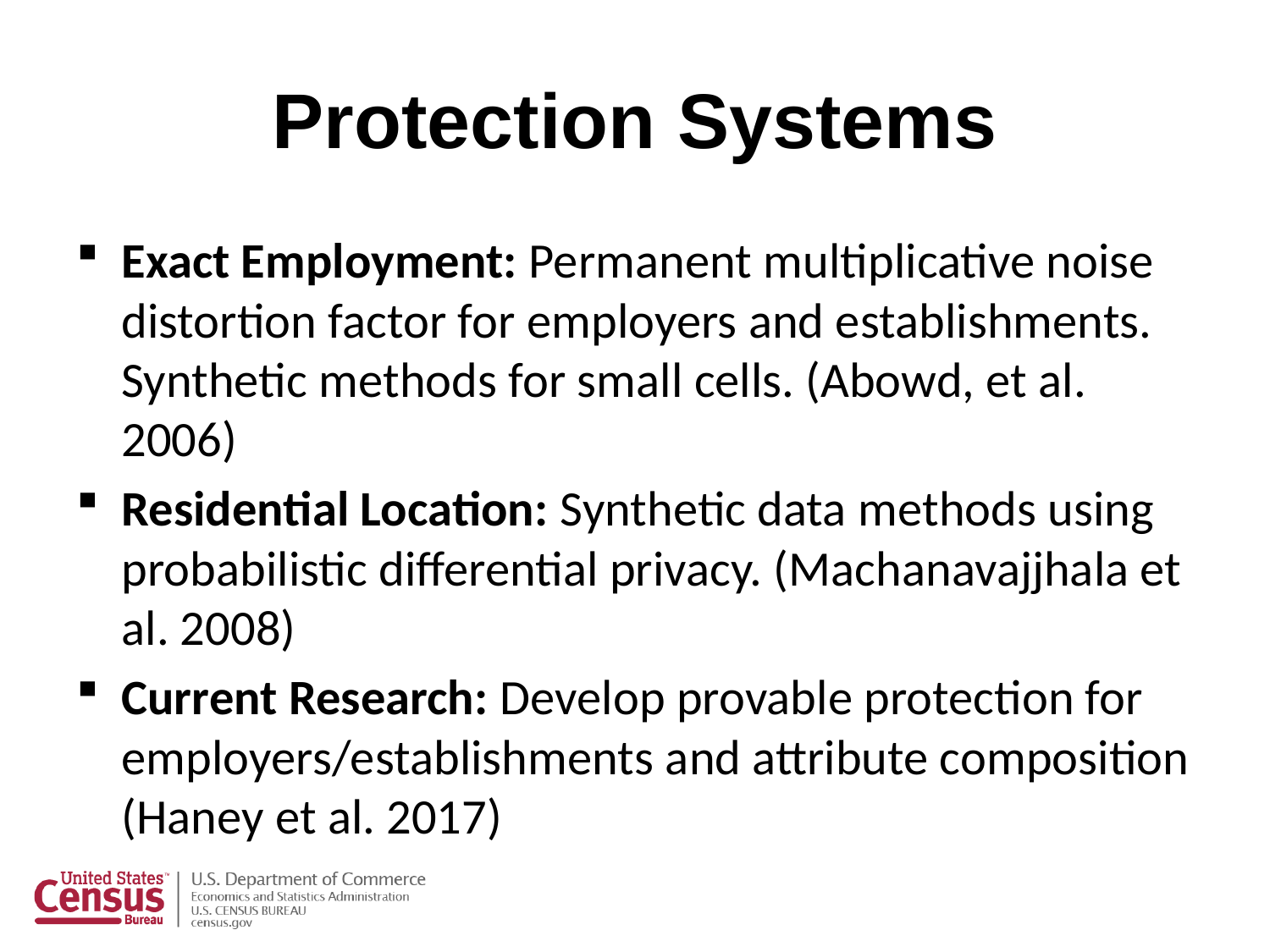

# Protection Systems
Exact Employment: Permanent multiplicative noise distortion factor for employers and establishments. Synthetic methods for small cells. (Abowd, et al. 2006)
Residential Location: Synthetic data methods using probabilistic differential privacy. (Machanavajjhala et al. 2008)
Current Research: Develop provable protection for employers/establishments and attribute composition (Haney et al. 2017)